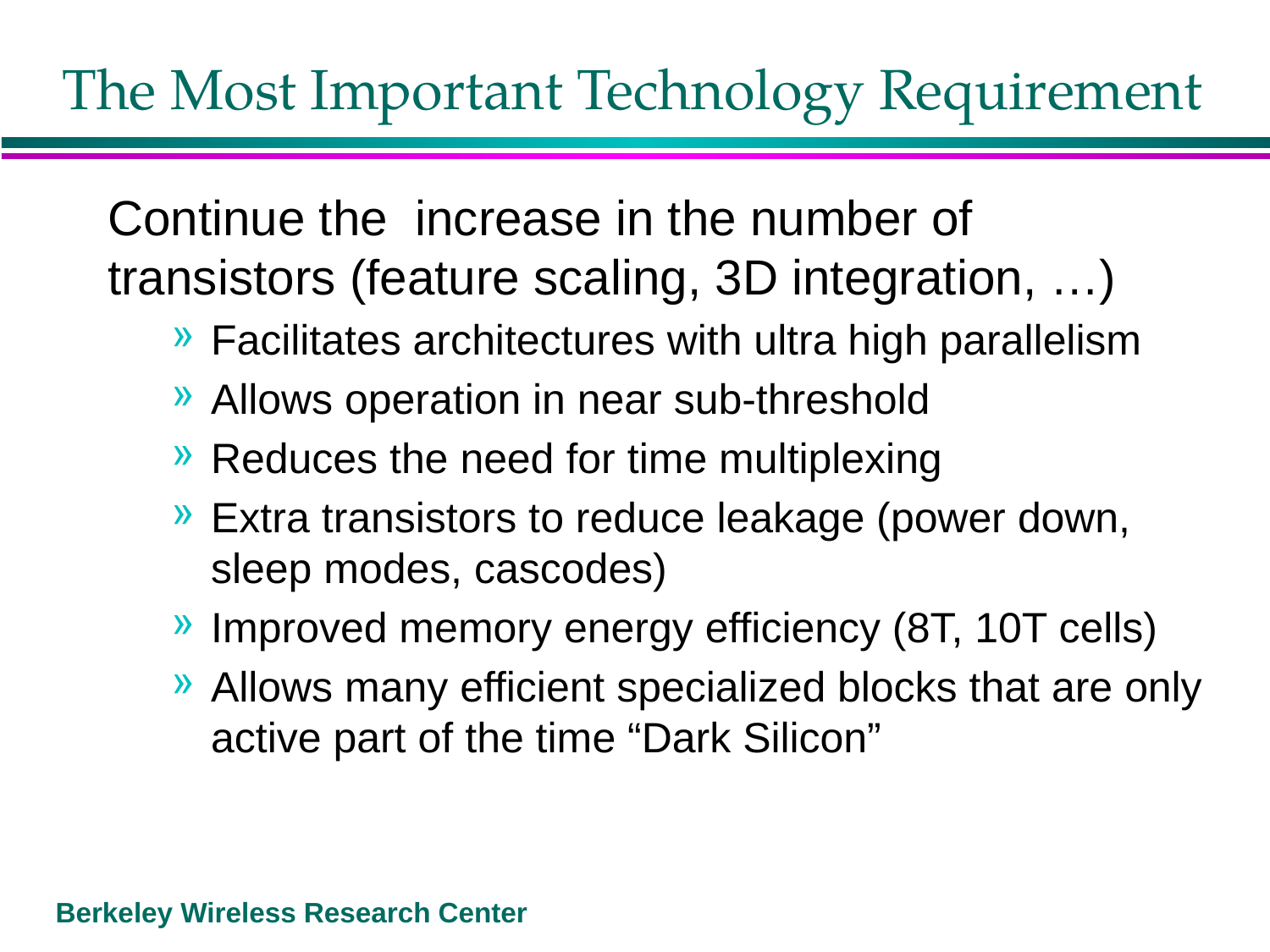

# The Most Important Technology Requirement
Continue the  increase in the number of transistors (feature scaling, 3D integration, …)
Facilitates architectures with ultra high parallelism
Allows operation in near sub-threshold
Reduces the need for time multiplexing
Extra transistors to reduce leakage (power down, sleep modes, cascodes)
Improved memory energy efficiency (8T, 10T cells)
Allows many efficient specialized blocks that are only active part of the time “Dark Silicon”